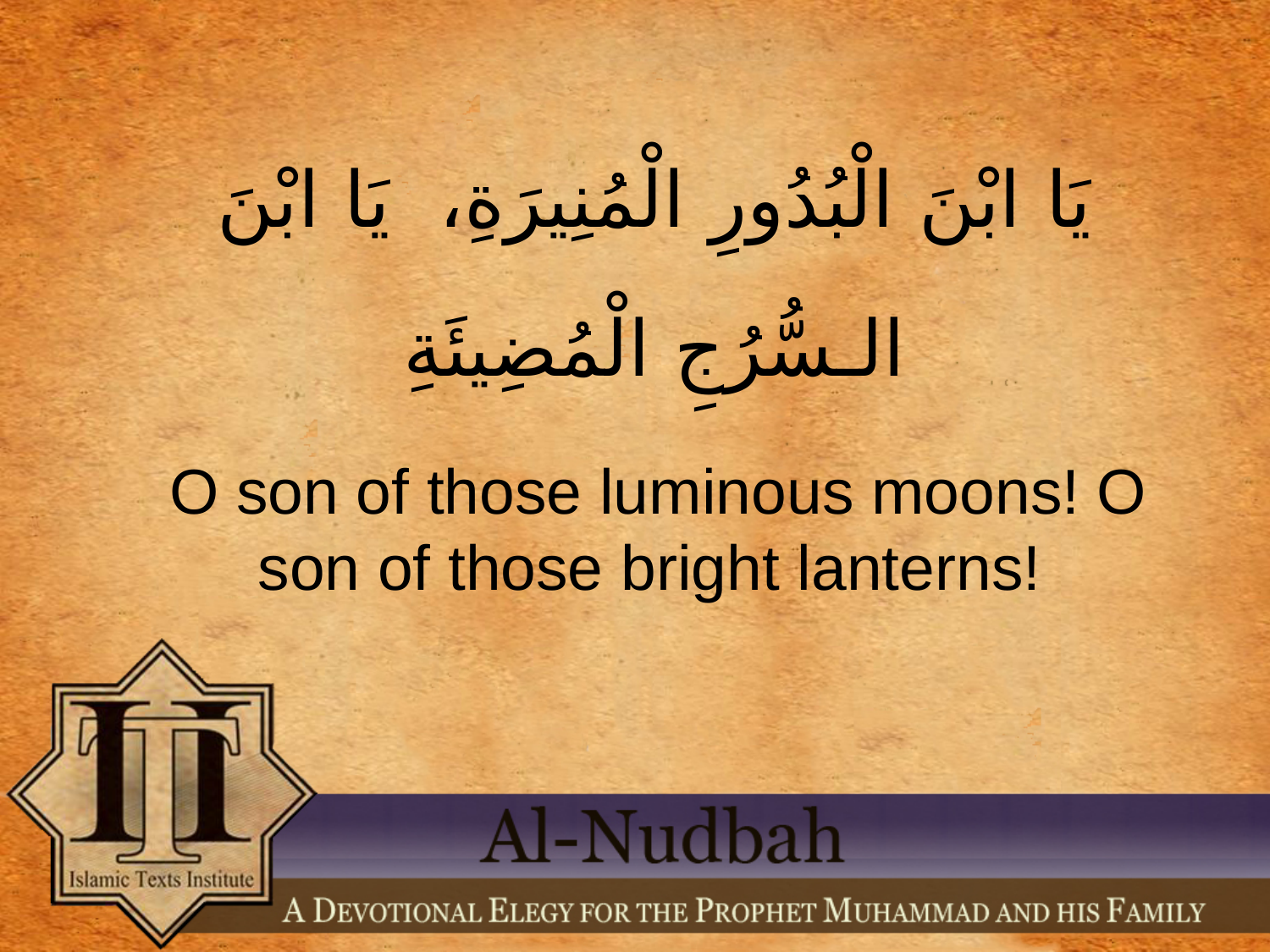

يَا ابْنَ الْبُدُورِ الْمُنِيرَةِ،  يَا ابْنَ الـسُّرُجِ الْمُضِيئَةِ
O son of those luminous moons! O son of those bright lanterns!